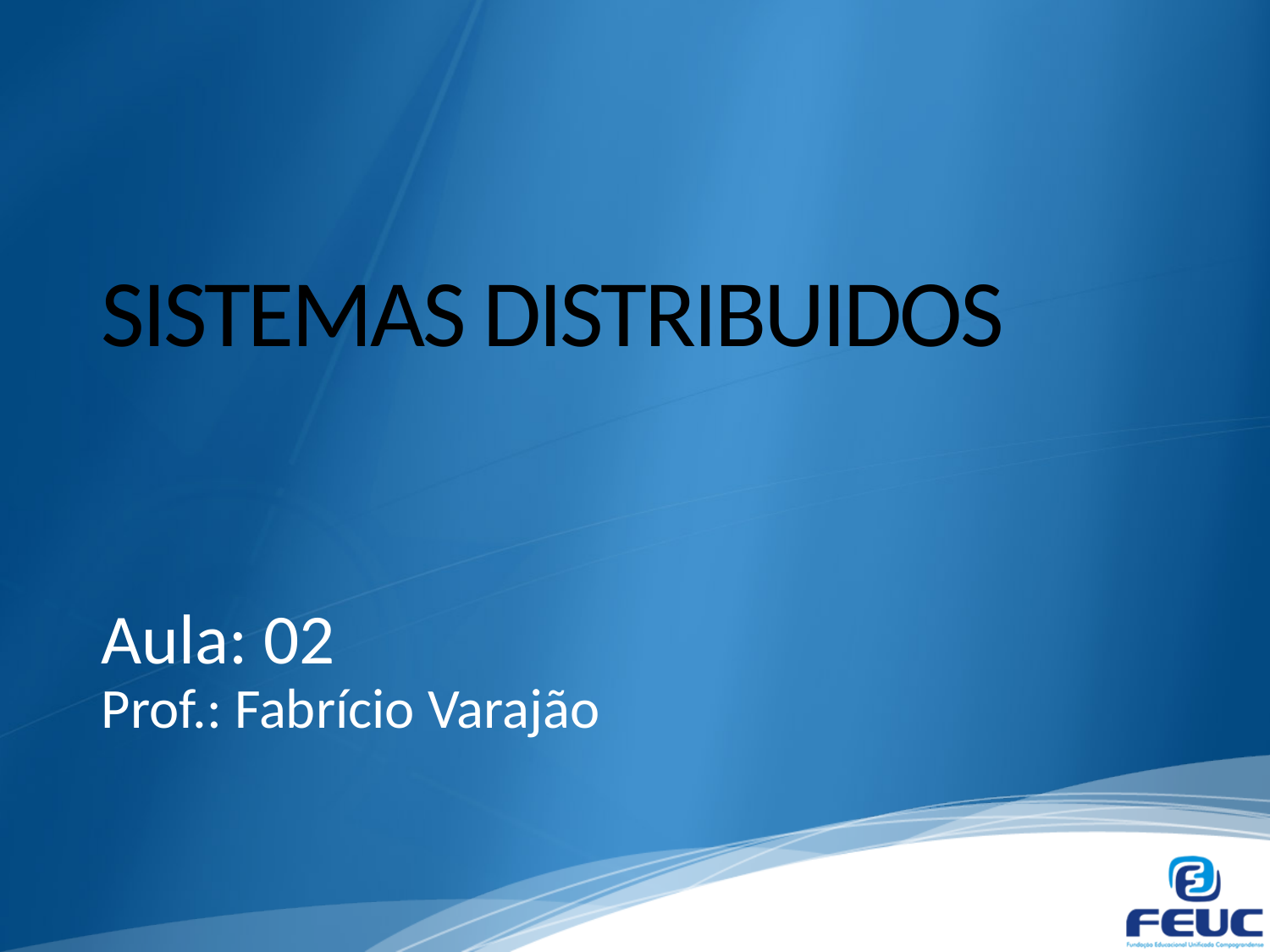

# SISTEMAS DISTRIBUIDOS
Aula: 02
Prof.: Fabrício Varajão